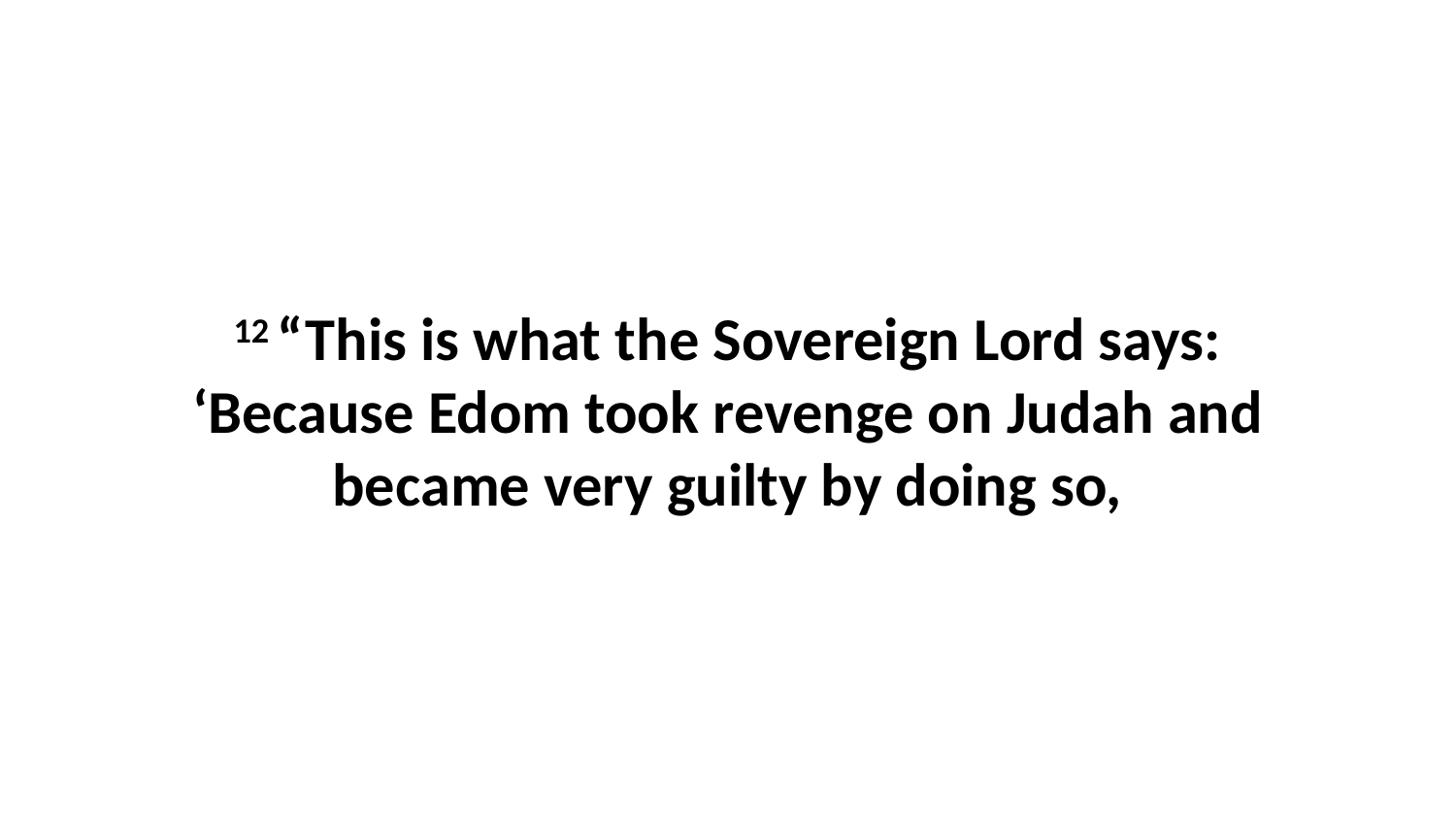

12 “This is what the Sovereign Lord says: ‘Because Edom took revenge on Judah and became very guilty by doing so,